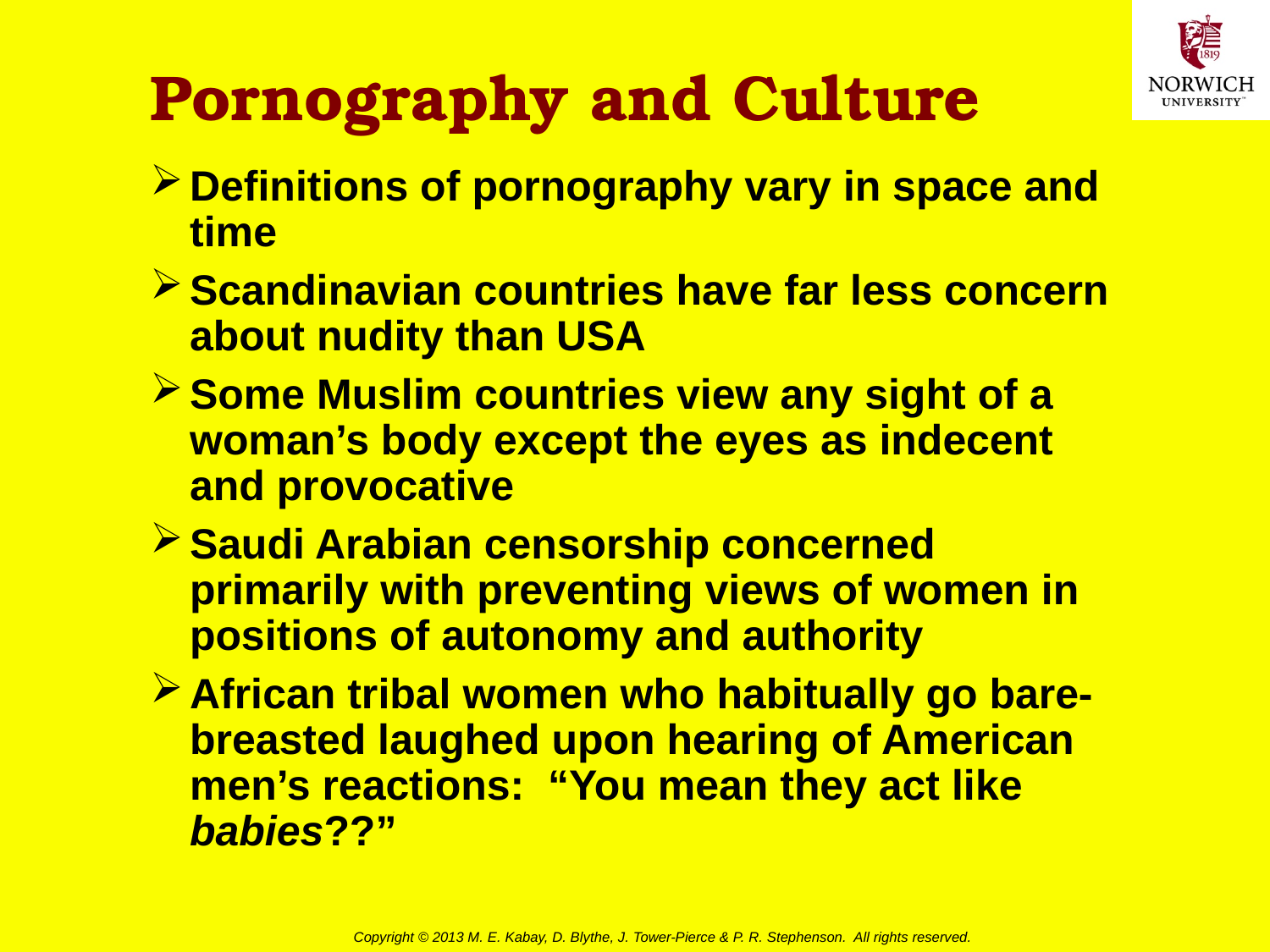

# Pornography and Culture
Definitions of pornography vary in space and time
Scandinavian countries have far less concern about nudity than USA
Some Muslim countries view any sight of a woman’s body except the eyes as indecent and provocative
Saudi Arabian censorship concerned primarily with preventing views of women in positions of autonomy and authority
African tribal women who habitually go bare-breasted laughed upon hearing of American men’s reactions:  “You mean they act like babies??”